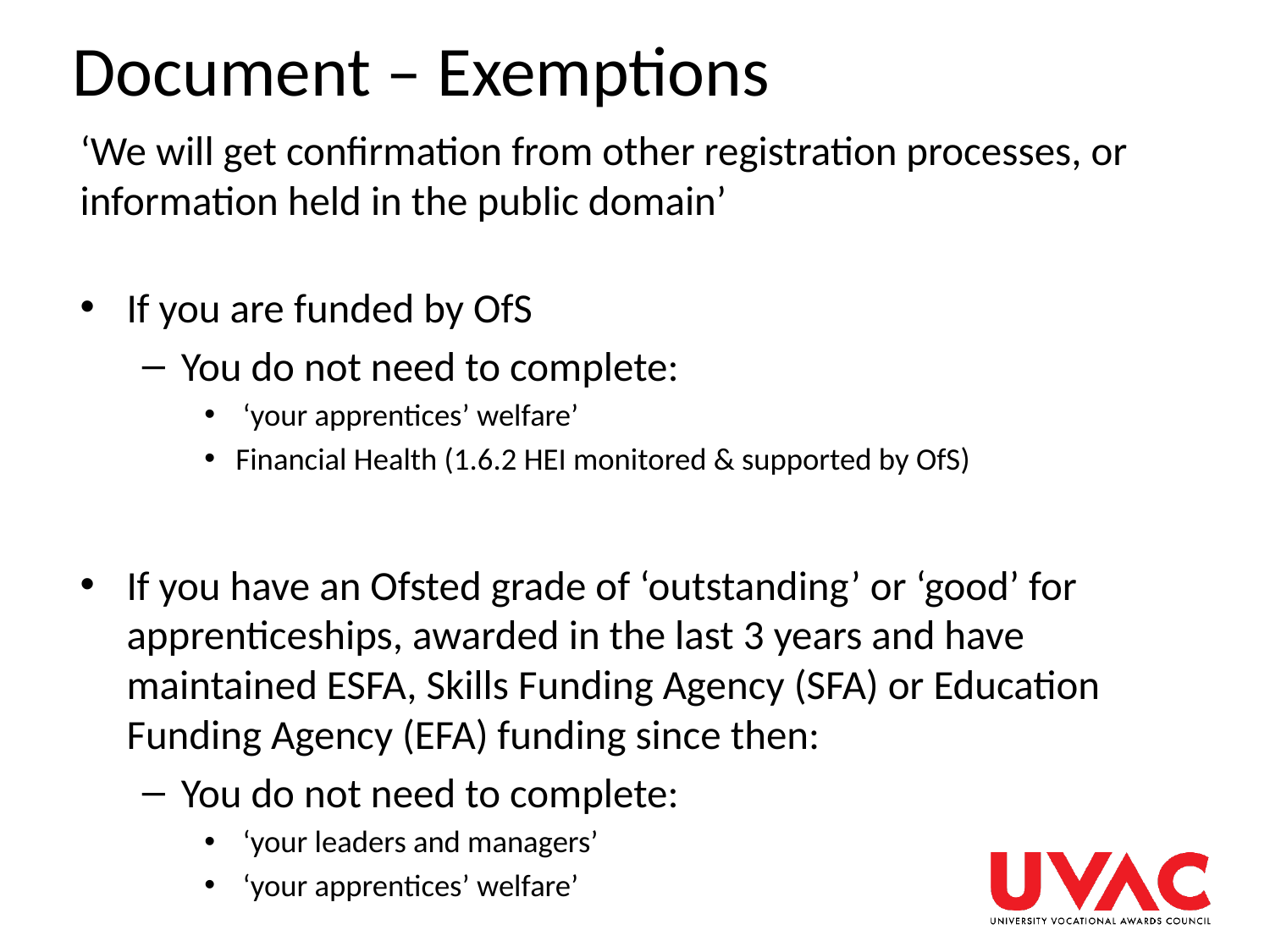

Document – Exemptions
#
‘We will get confirmation from other registration processes, or information held in the public domain’
If you are funded by OfS
You do not need to complete:
 ‘your apprentices’ welfare’
Financial Health (1.6.2 HEI monitored & supported by OfS)

If you have an Ofsted grade of ‘outstanding’ or ‘good’ for apprenticeships, awarded in the last 3 years and have maintained ESFA, Skills Funding Agency (SFA) or Education Funding Agency (EFA) funding since then:
You do not need to complete:
 ‘your leaders and managers’
 ‘your apprentices’ welfare’